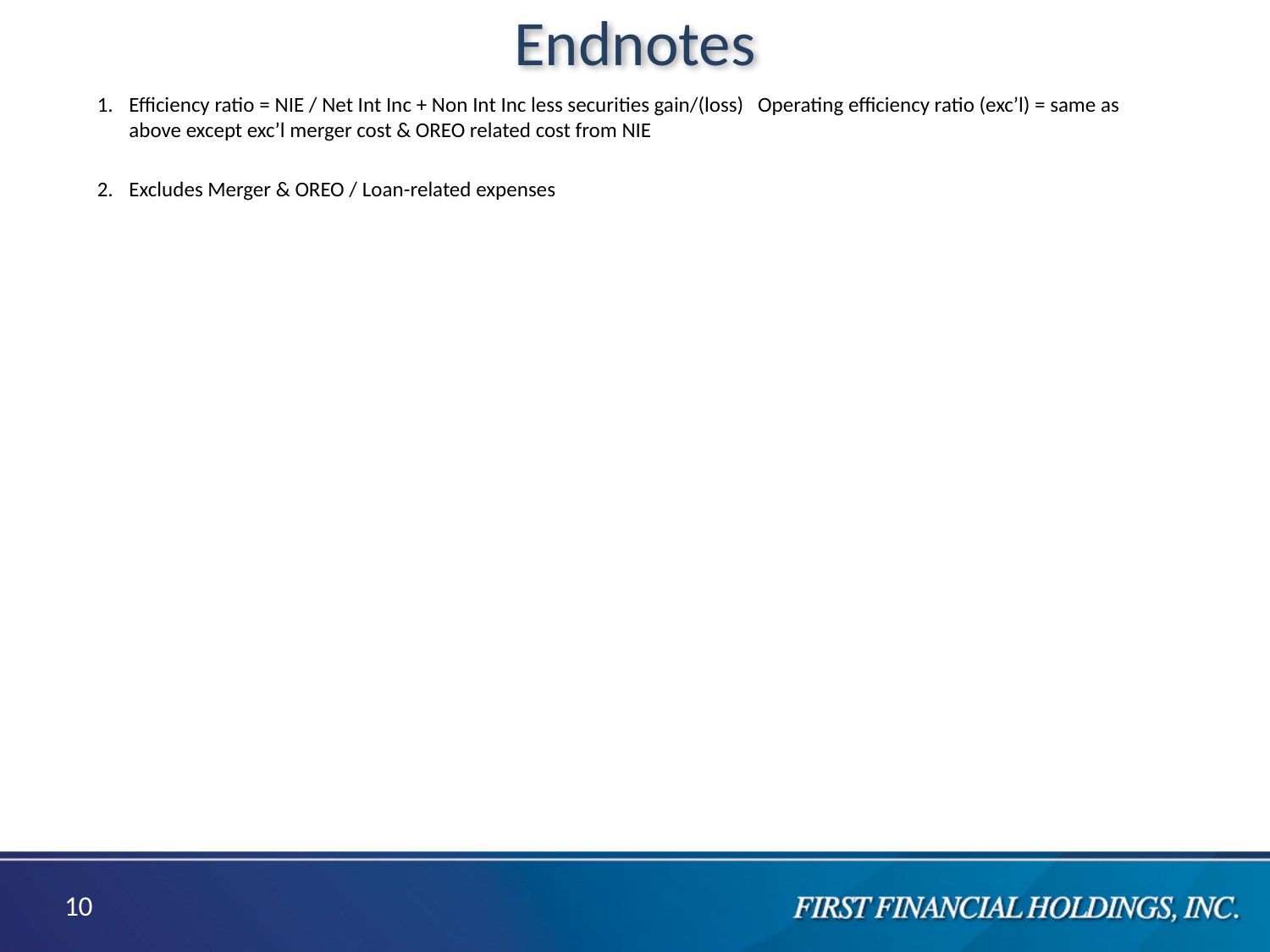

# Endnotes
Efficiency ratio = NIE / Net Int Inc + Non Int Inc less securities gain/(loss)   Operating efficiency ratio (exc’l) = same as above except exc’l merger cost & OREO related cost from NIE

Excludes Merger & OREO / Loan-related expenses